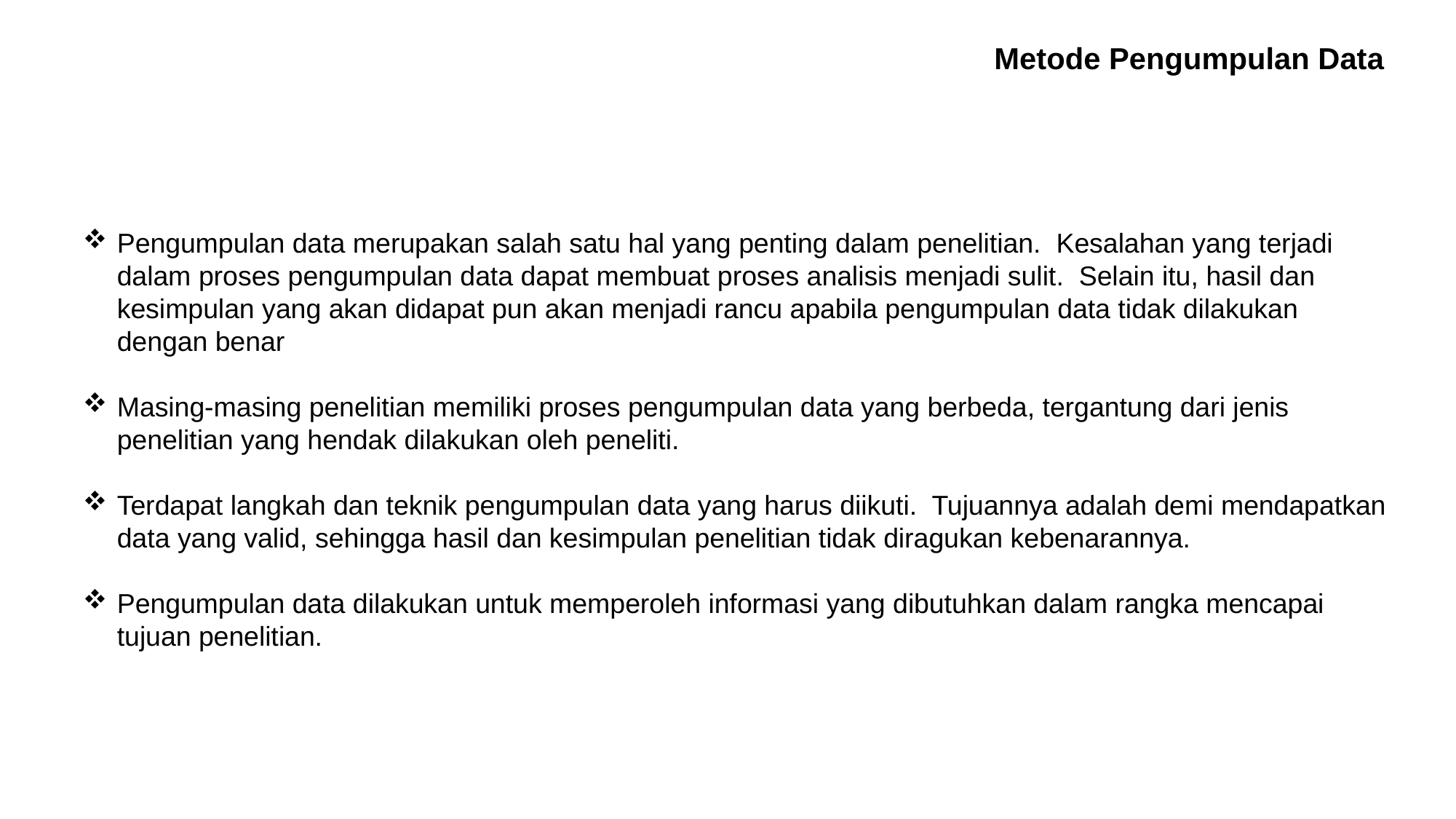

Metode Pengumpulan Data
Pengumpulan data merupakan salah satu hal yang penting dalam penelitian.  Kesalahan yang terjadi dalam proses pengumpulan data dapat membuat proses analisis menjadi sulit.  Selain itu, hasil dan kesimpulan yang akan didapat pun akan menjadi rancu apabila pengumpulan data tidak dilakukan dengan benar

Masing-masing penelitian memiliki proses pengumpulan data yang berbeda, tergantung dari jenis penelitian yang hendak dilakukan oleh peneliti.

Terdapat langkah dan teknik pengumpulan data yang harus diikuti.  Tujuannya adalah demi mendapatkan data yang valid, sehingga hasil dan kesimpulan penelitian tidak diragukan kebenarannya.

Pengumpulan data dilakukan untuk memperoleh informasi yang dibutuhkan dalam rangka mencapai tujuan penelitian.